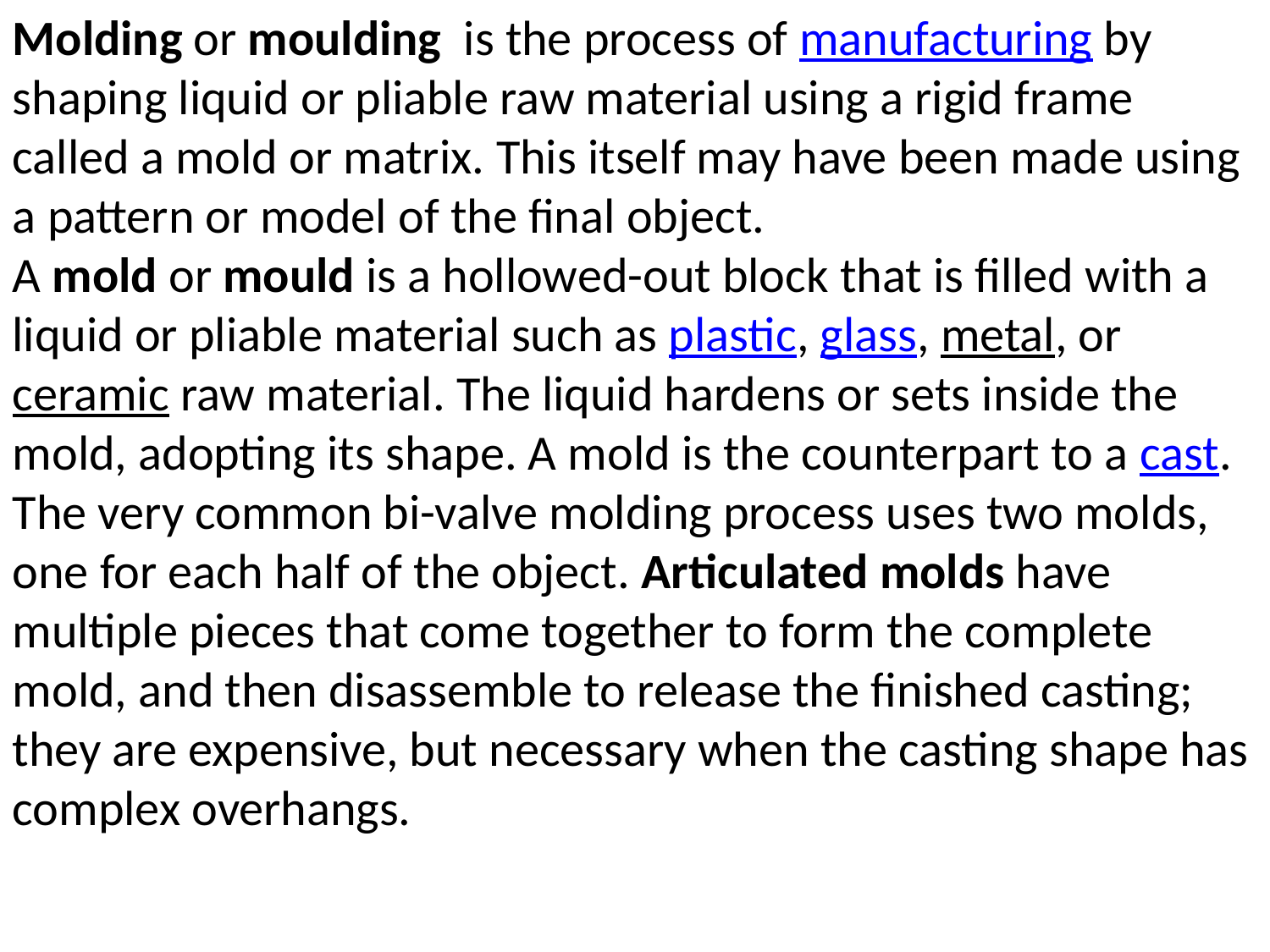

Molding or moulding  is the process of manufacturing by shaping liquid or pliable raw material using a rigid frame called a mold or matrix. This itself may have been made using a pattern or model of the final object.
A mold or mould is a hollowed-out block that is filled with a liquid or pliable material such as plastic, glass, metal, or ceramic raw material. The liquid hardens or sets inside the mold, adopting its shape. A mold is the counterpart to a cast. The very common bi-valve molding process uses two molds, one for each half of the object. Articulated molds have multiple pieces that come together to form the complete mold, and then disassemble to release the finished casting; they are expensive, but necessary when the casting shape has complex overhangs.